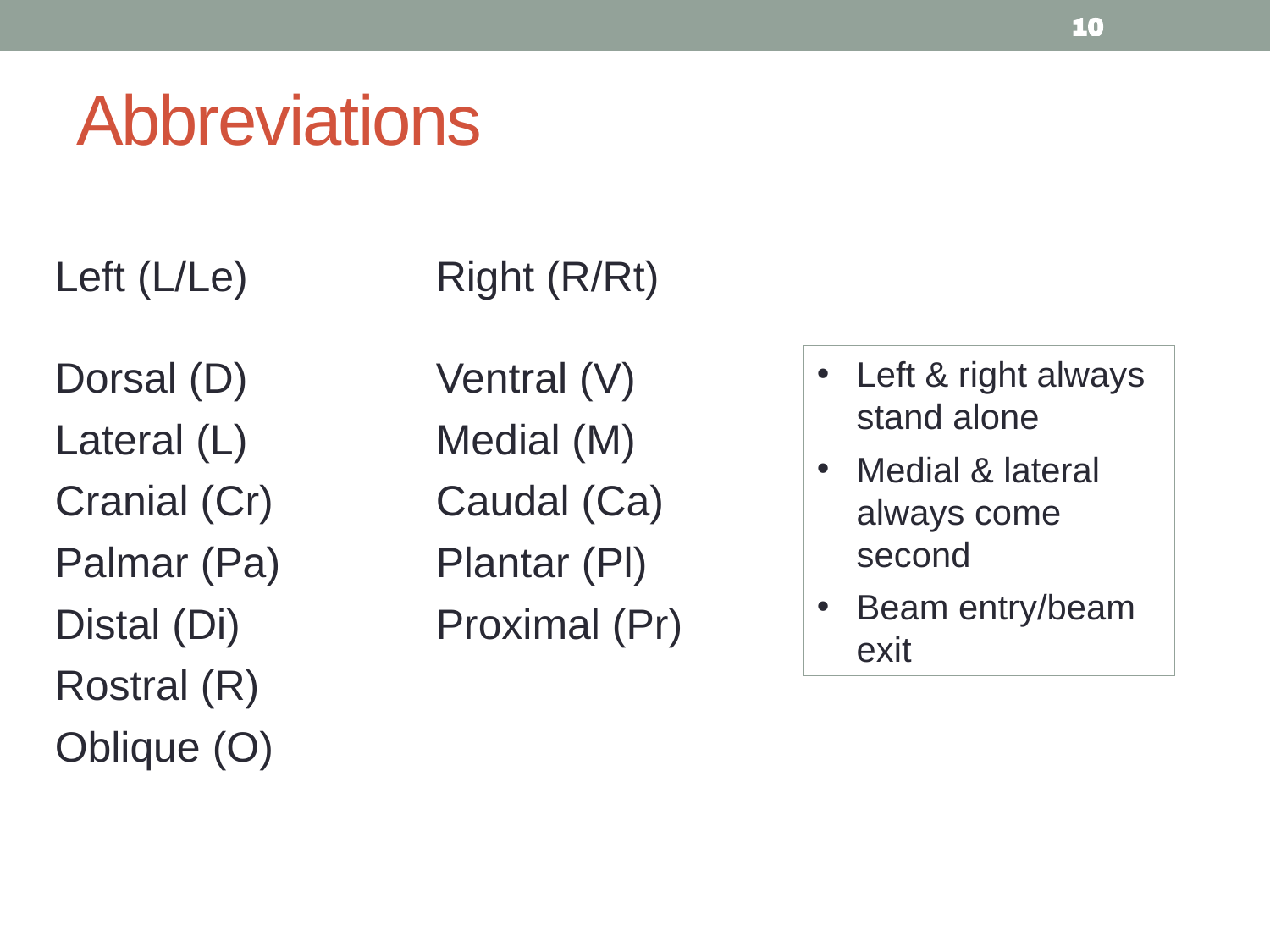

10
# Abbreviations
Left (L/Le)		Right (R/Rt)

Dorsal (D)		Ventral (V)
Lateral (L)		Medial (M)
Cranial (Cr)		Caudal (Ca)
Palmar (Pa)		Plantar (Pl)
Distal (Di)		Proximal (Pr)
Rostral (R)
Oblique (O)
Left & right always stand alone
Medial & lateral always come second
Beam entry/beam exit